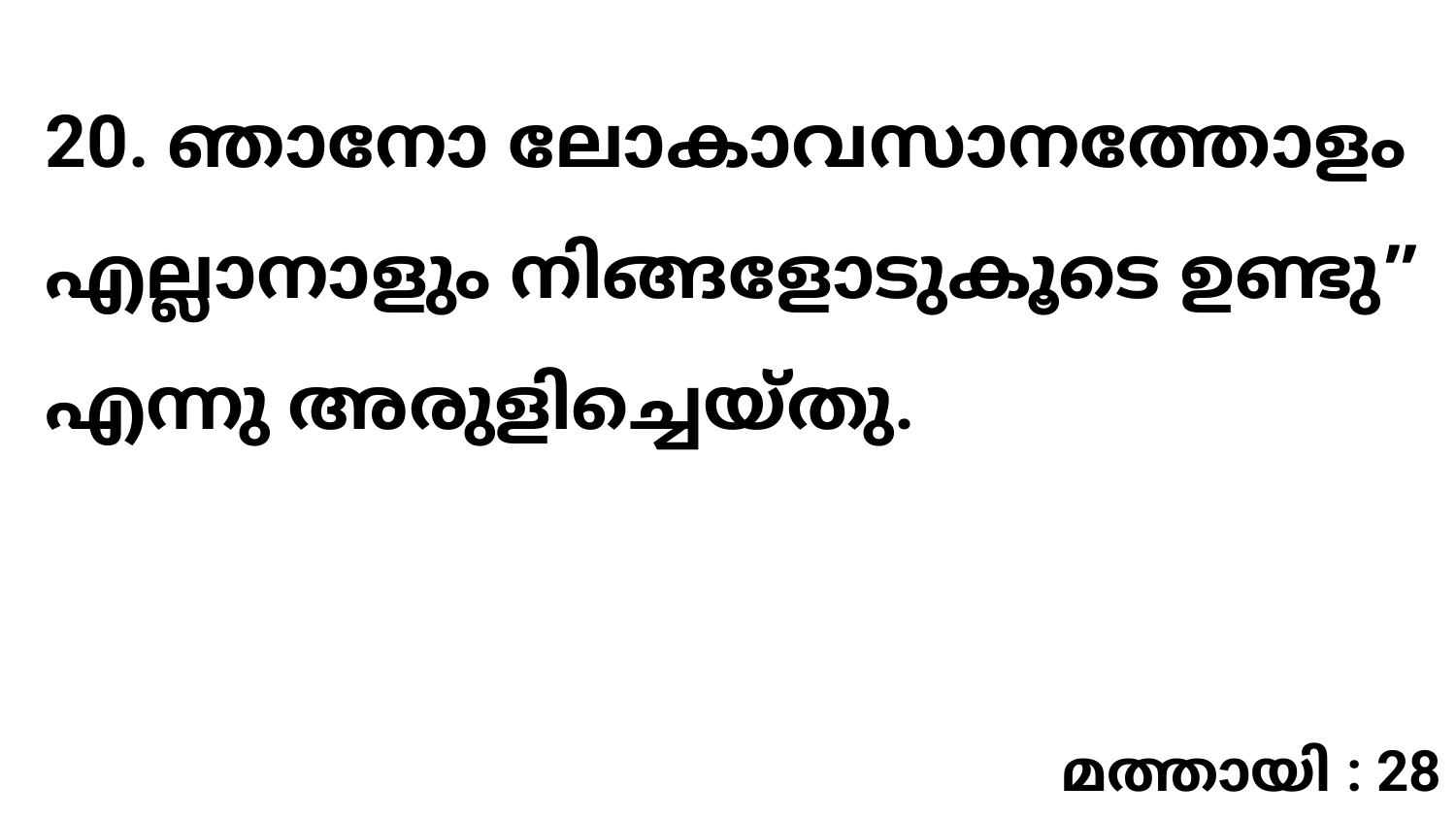

20. ഞാനോ ലോകാവസാനത്തോളം എല്ലാനാളും നിങ്ങളോടുകൂടെ ഉണ്ടു” എന്നു അരുളിച്ചെയ്തു.
മത്തായി : 28